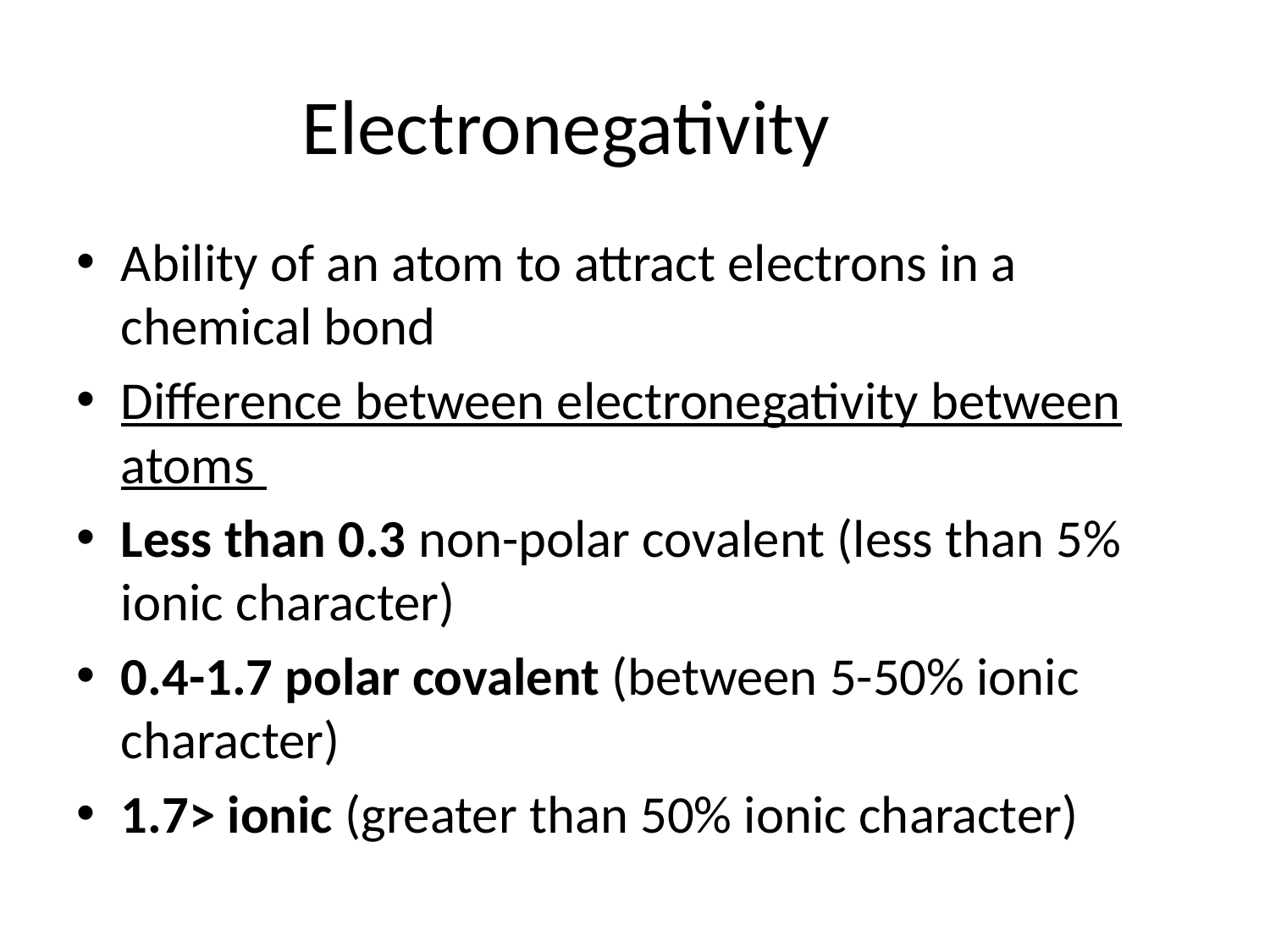

# Electronegativity
Ability of an atom to attract electrons in a chemical bond
Difference between electronegativity between atoms
Less than 0.3 non-polar covalent (less than 5% ionic character)
0.4-1.7 polar covalent (between 5-50% ionic character)
1.7> ionic (greater than 50% ionic character)